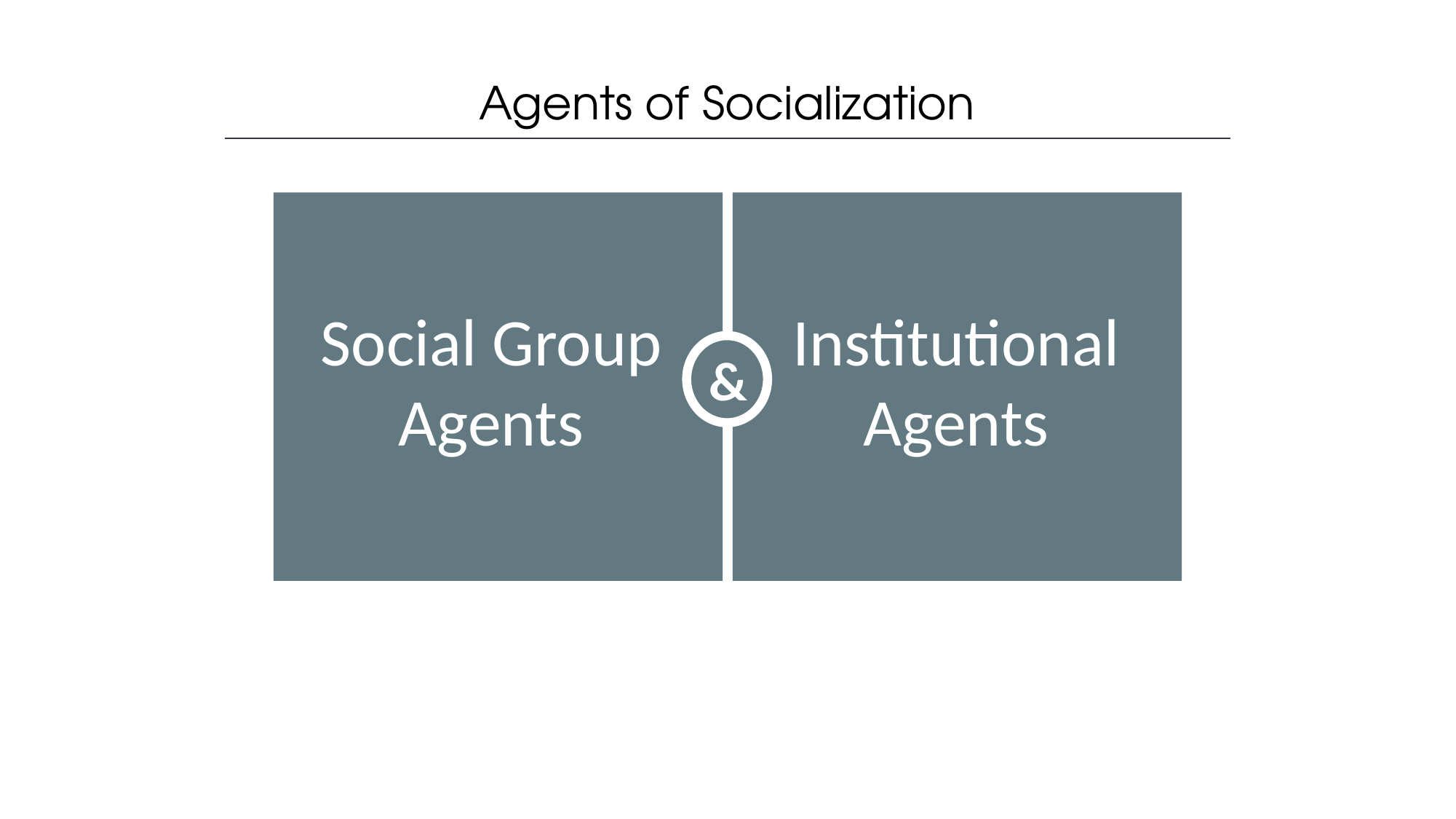

Agents of Socialization
HAWKES LEARNING

&
Social Group Agents
Institutional Agents